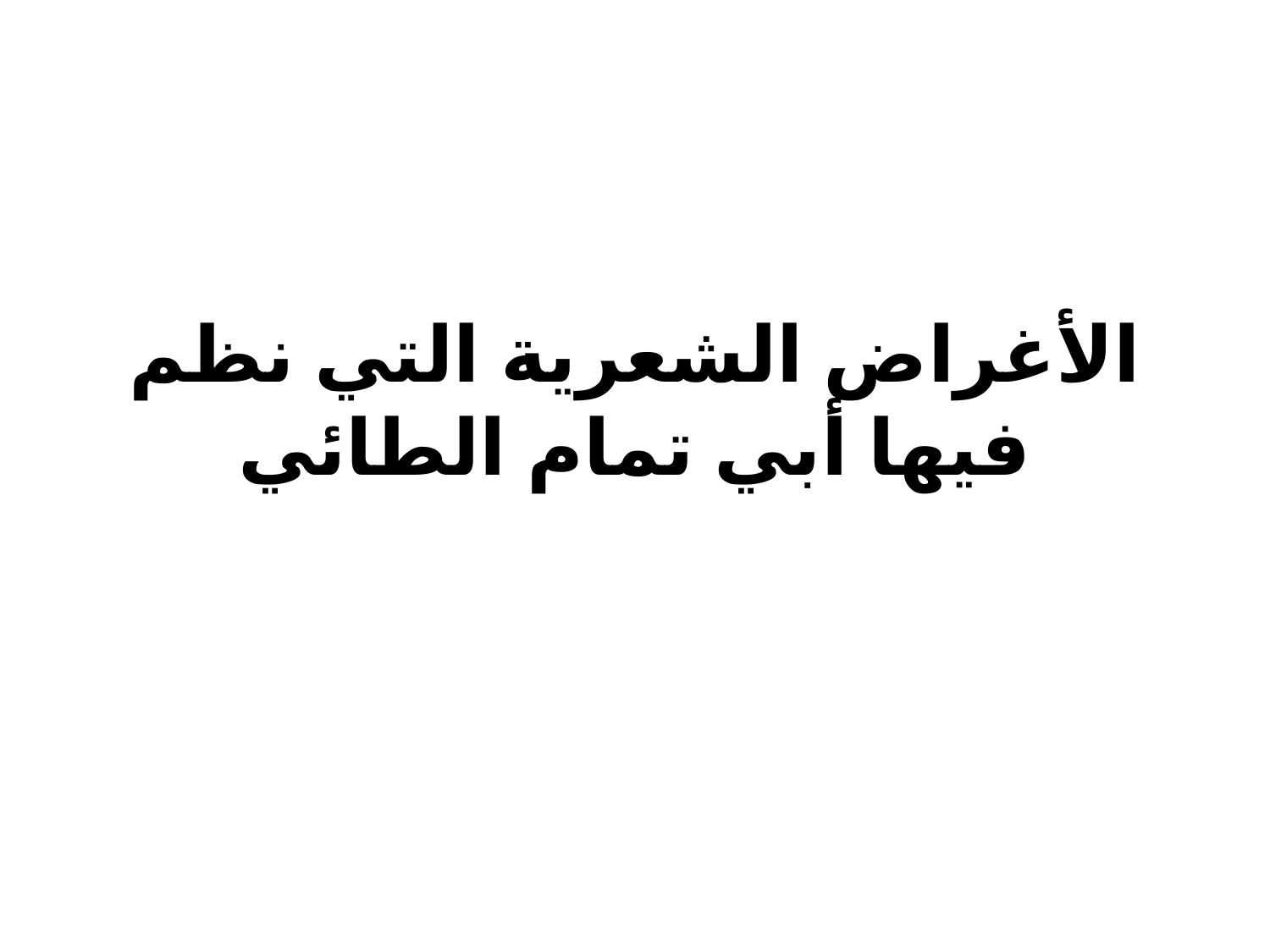

# الأغراض الشعرية التي نظم فيها أبي تمام الطائي